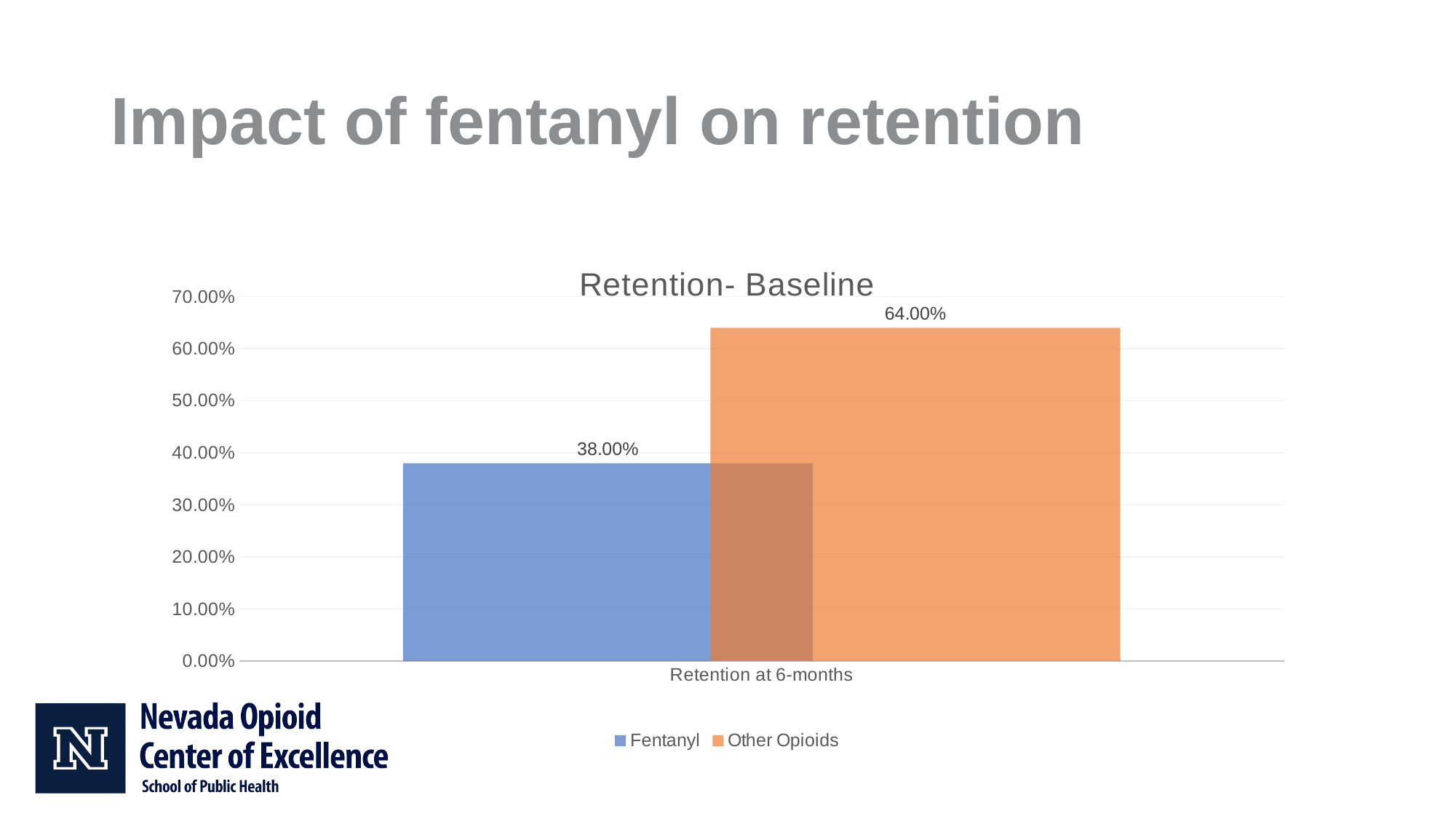

# Impact of fentanyl on retention

### Chart: Retention- Baseline

| Category | Fentanyl | Other Opioids |
|---|---|---|
| Retention at 6-months | 0.38 | 0.64 |